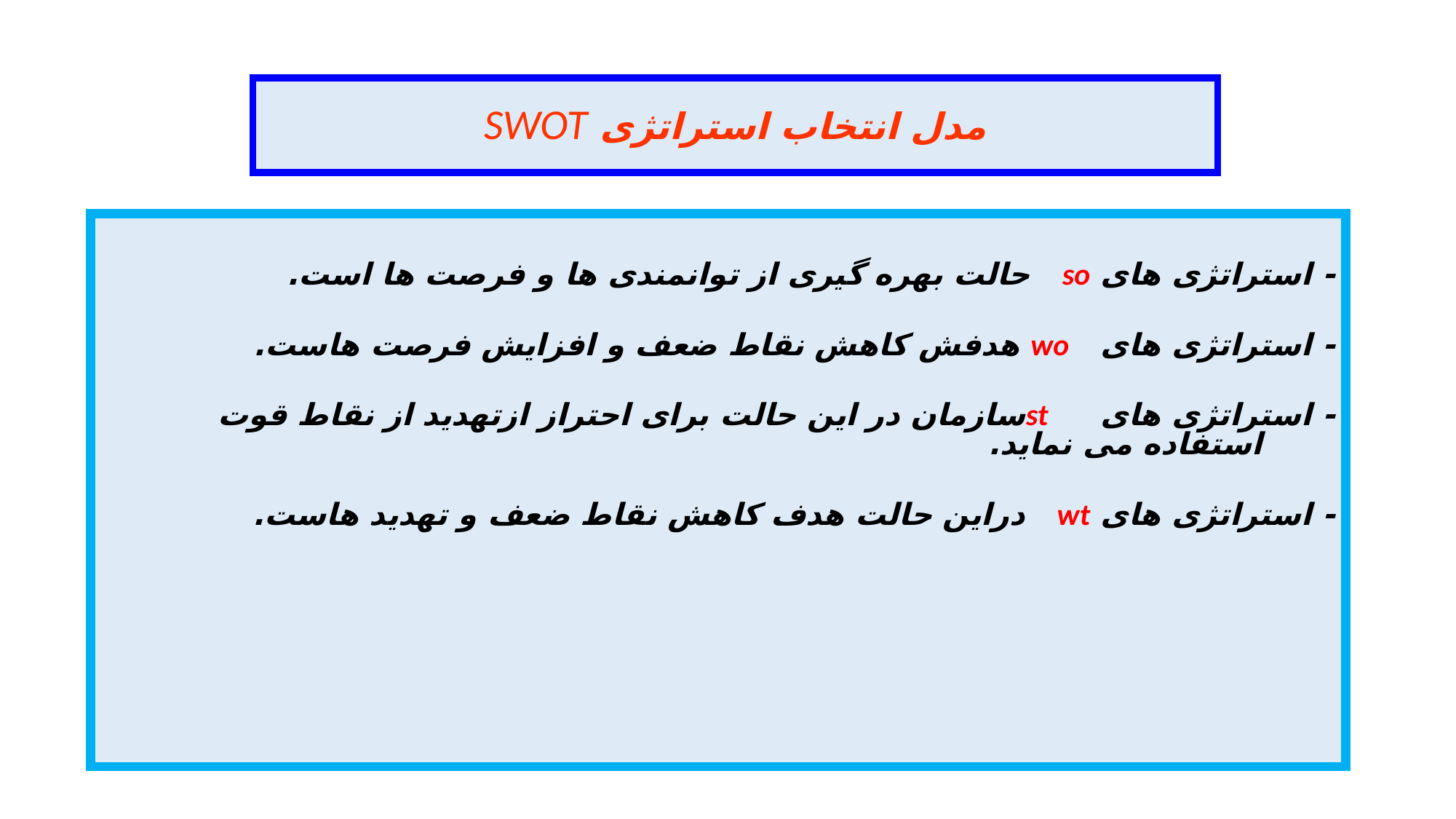

# مدل انتخاب استراتژی SWOT

- استراتژی های so   حالت بهره گیری از توانمندی ها و فرصت ها است.

- استراتژی های   wo هدفش کاهش نقاط ضعف و افزایش فرصت هاست.

- استراتژی های     stسازمان در این حالت برای احتراز ازتهدید از نقاط قوت استفاده می نماید.

- استراتژی های wt   دراین حالت هدف کاهش نقاط ضعف و تهدید هاست.